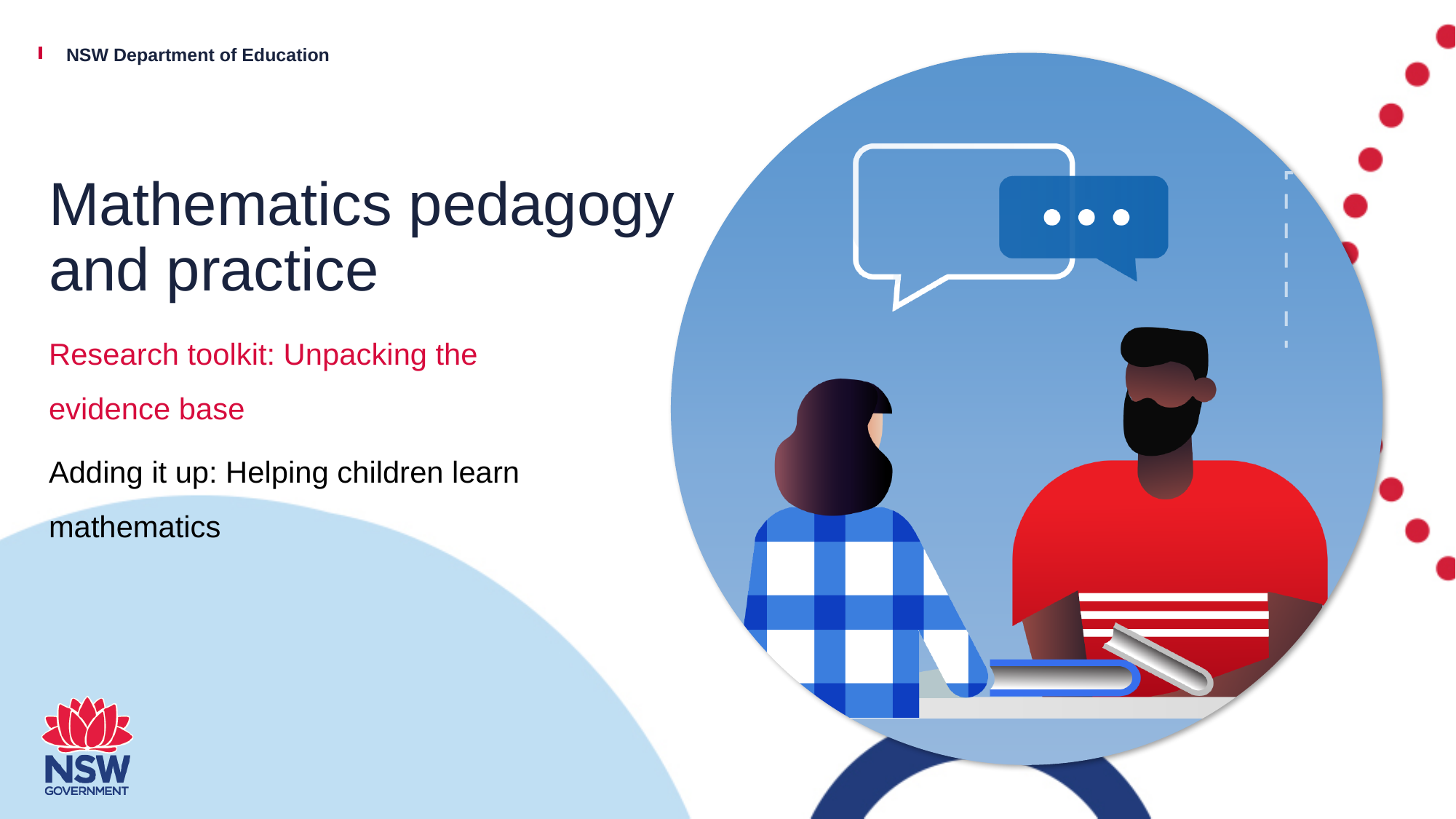

# Mathematics pedagogy and practice
Research toolkit: Unpacking the evidence base
Adding it up: Helping children learn mathematics